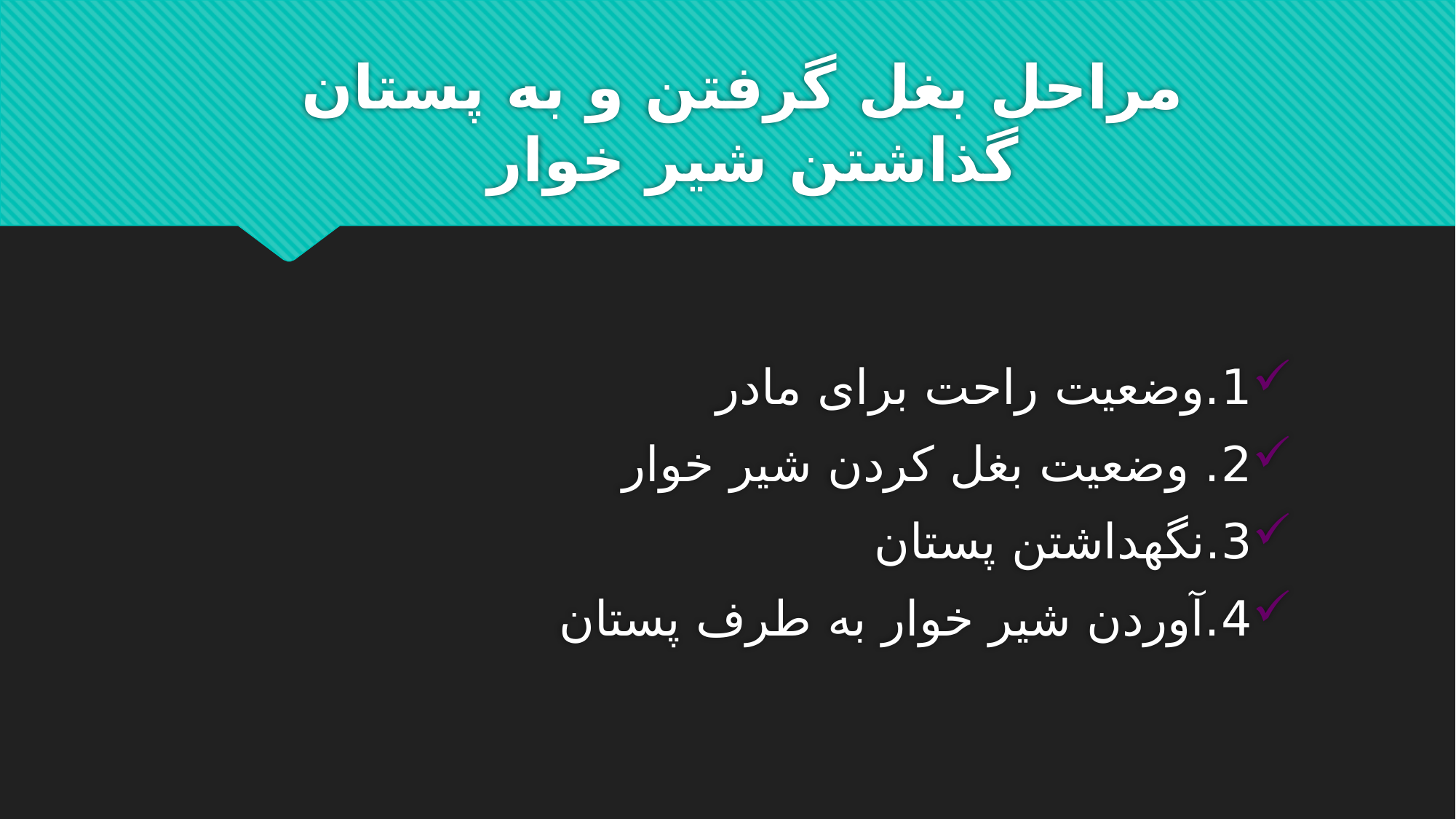

# مراحل بغل گرفتن و به پستان گذاشتن شیر خوار
1.وضعیت راحت برای مادر
2. وضعیت بغل کردن شیر خوار
3.نگهداشتن پستان
4.آوردن شیر خوار به طرف پستان